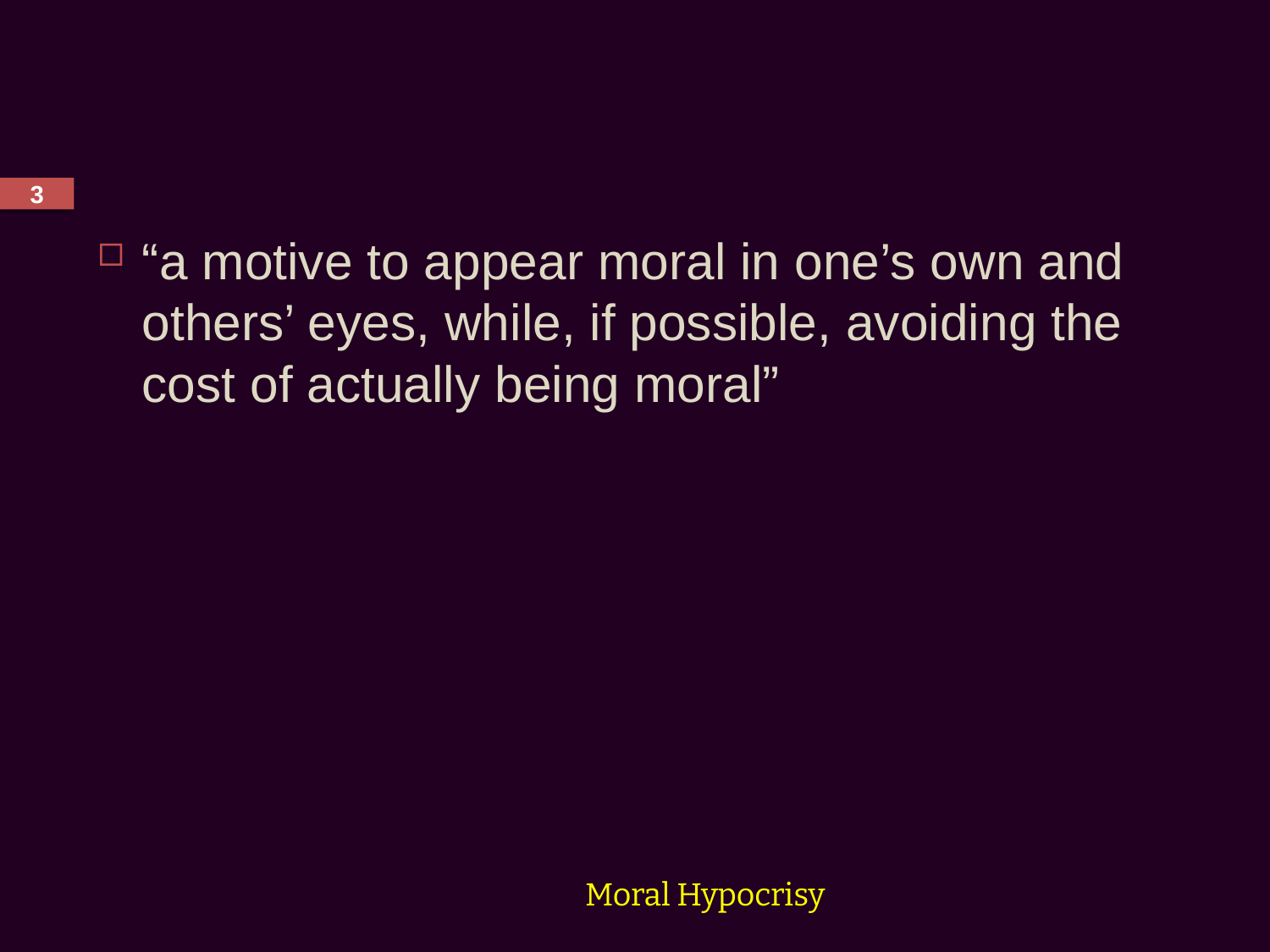

#
3
“a motive to appear moral in one’s own and others’ eyes, while, if possible, avoiding the cost of actually being moral”
Moral Hypocrisy